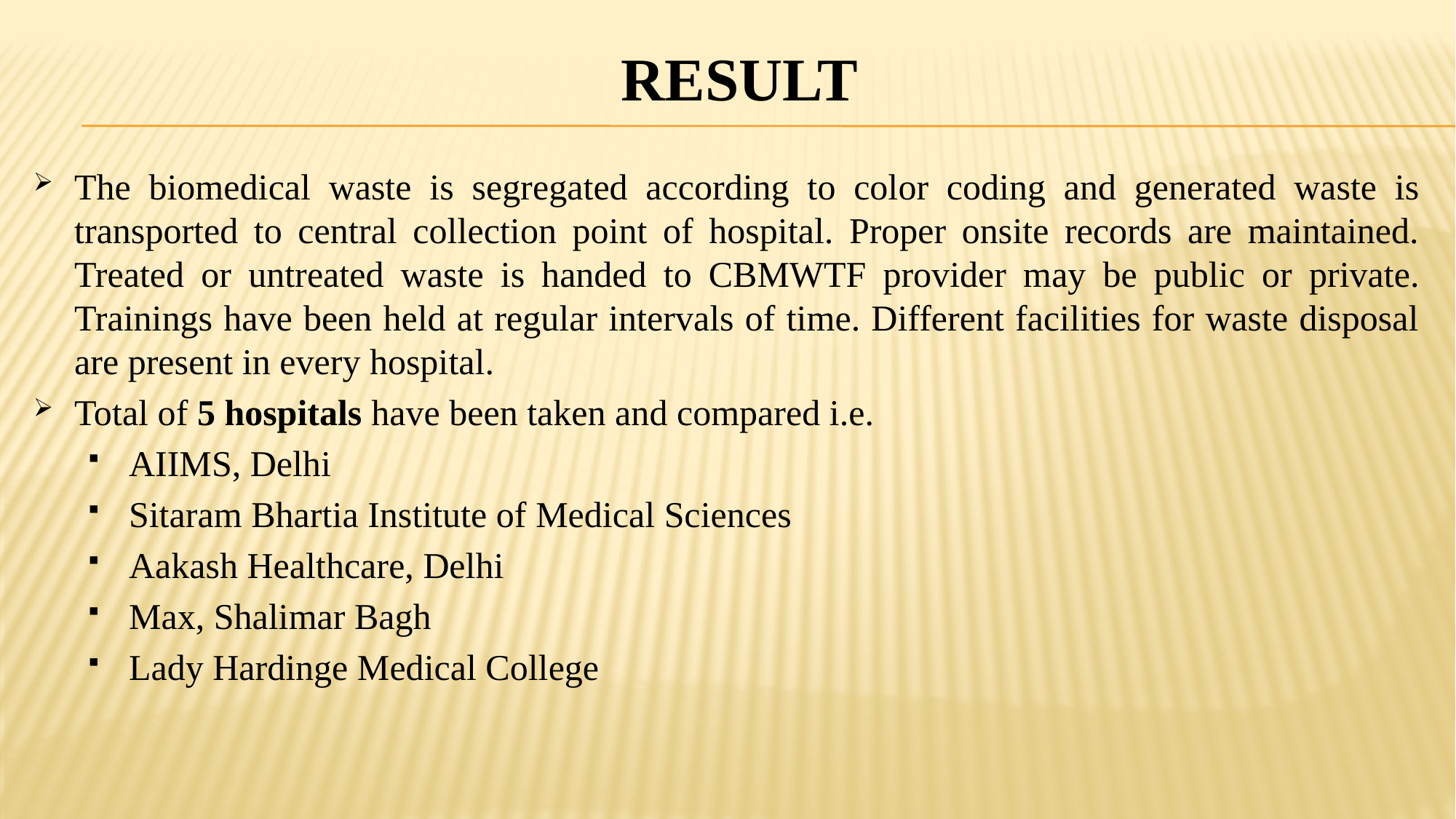

# result
The biomedical waste is segregated according to color coding and generated waste is transported to central collection point of hospital. Proper onsite records are maintained. Treated or untreated waste is handed to CBMWTF provider may be public or private. Trainings have been held at regular intervals of time. Different facilities for waste disposal are present in every hospital.
Total of 5 hospitals have been taken and compared i.e.
AIIMS, Delhi
Sitaram Bhartia Institute of Medical Sciences
Aakash Healthcare, Delhi
Max, Shalimar Bagh
Lady Hardinge Medical College